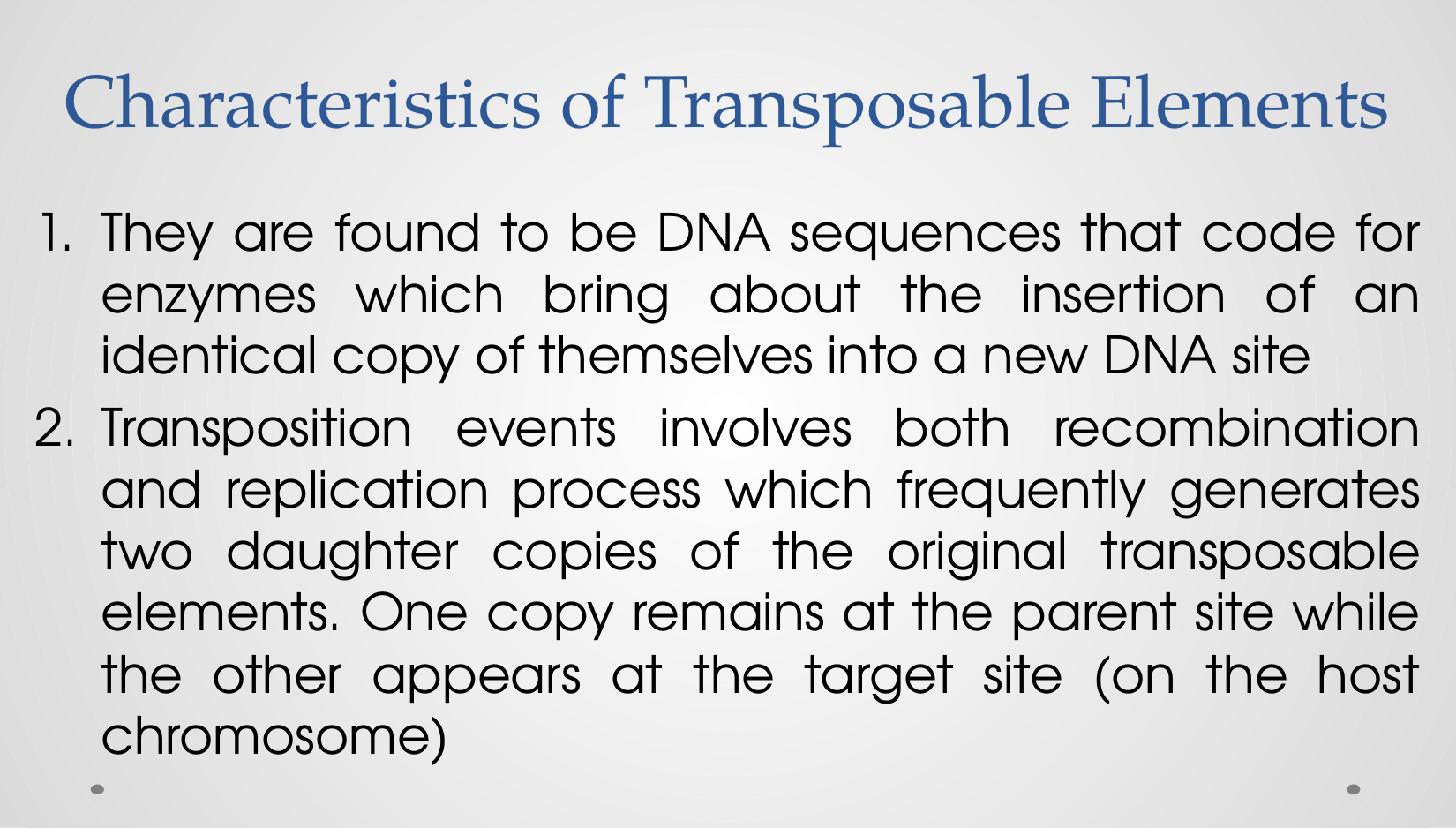

# Characteristics of Transposable Elements
They are found to be DNA sequences that code for enzymes which bring about the insertion of an identical copy of themselves into a new DNA site
Transposition events involves both recombination and replication process which frequently generates two daughter copies of the original transposable elements. One copy remains at the parent site while the other appears at the target site (on the host chromosome)